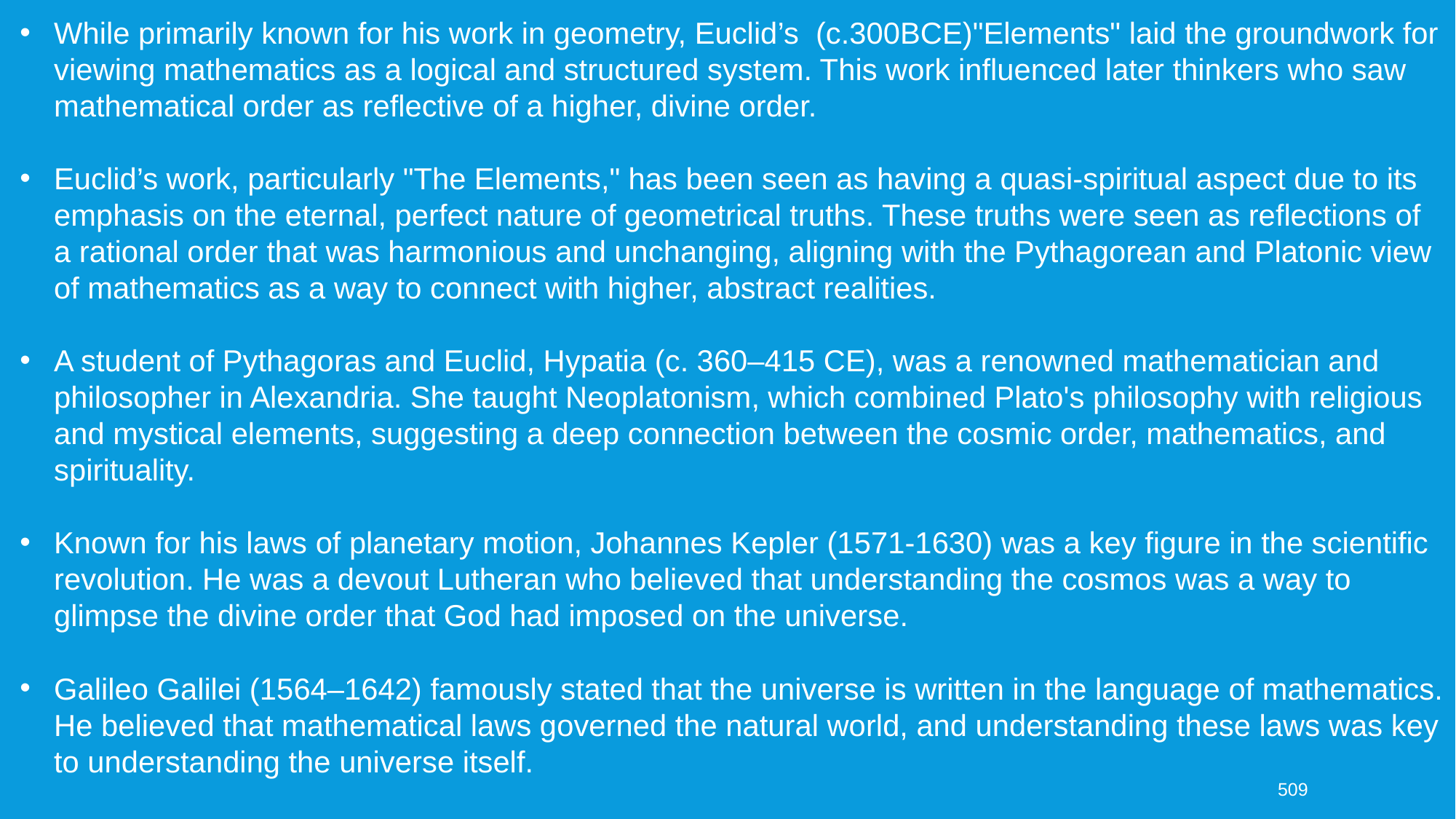

While primarily known for his work in geometry, Euclid’s  (c.300BCE)"Elements" laid the groundwork for viewing mathematics as a logical and structured system. This work influenced later thinkers who saw mathematical order as reflective of a higher, divine order.

Euclid’s work, particularly "The Elements," has been seen as having a quasi-spiritual aspect due to its emphasis on the eternal, perfect nature of geometrical truths. These truths were seen as reflections of a rational order that was harmonious and unchanging, aligning with the Pythagorean and Platonic view of mathematics as a way to connect with higher, abstract realities.

A student of Pythagoras and Euclid, Hypatia (c. 360–415 CE), was a renowned mathematician and philosopher in Alexandria. She taught Neoplatonism, which combined Plato's philosophy with religious and mystical elements, suggesting a deep connection between the cosmic order, mathematics, and spirituality.

Known for his laws of planetary motion, Johannes Kepler (1571-1630) was a key figure in the scientific revolution. He was a devout Lutheran who believed that understanding the cosmos was a way to glimpse the divine order that God had imposed on the universe.

Galileo Galilei (1564–1642) famously stated that the universe is written in the language of mathematics. He believed that mathematical laws governed the natural world, and understanding these laws was key to understanding the universe itself.
509